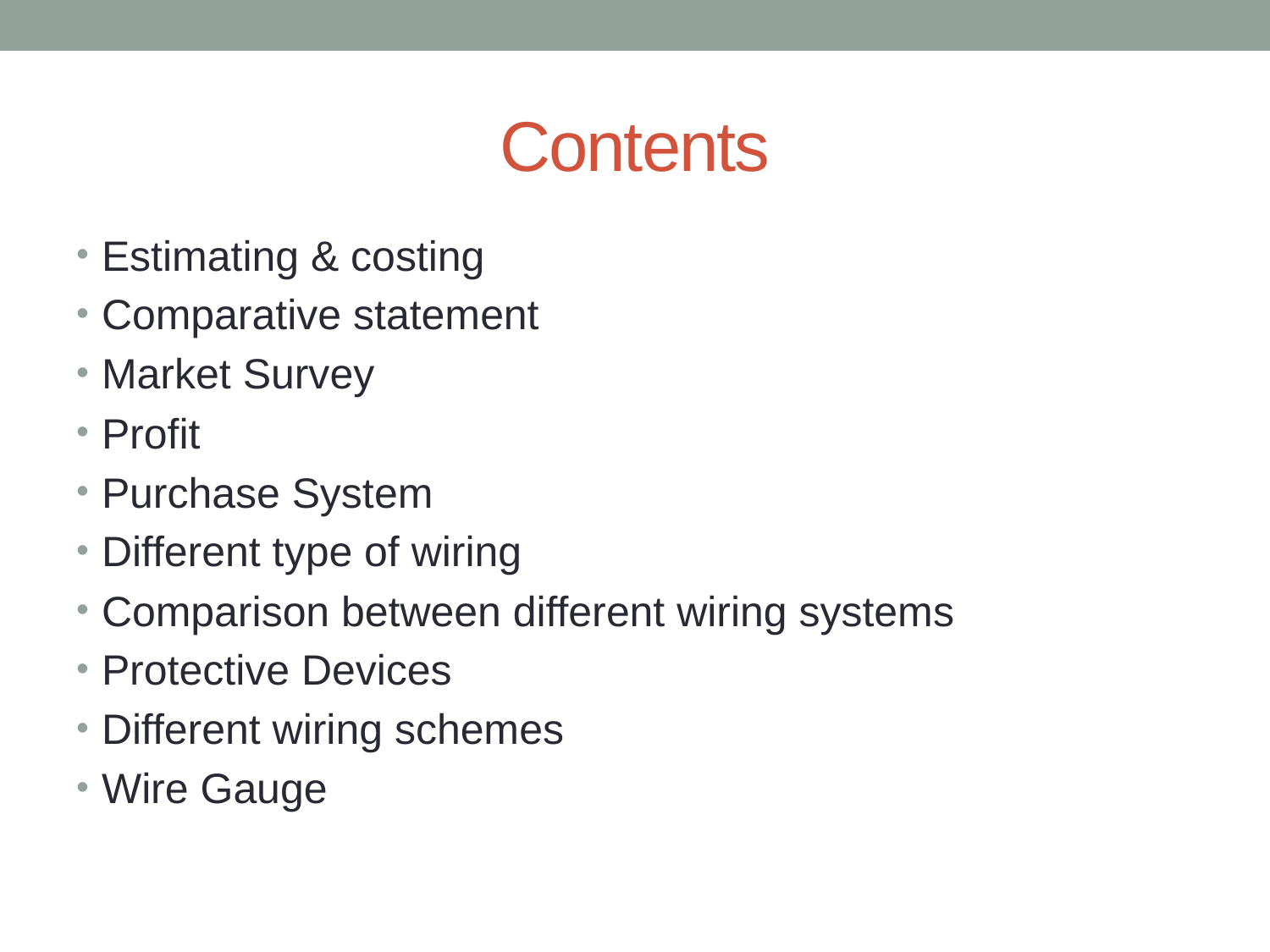

# Contents
Estimating & costing
Comparative statement
Market Survey
Profit
Purchase System
Different type of wiring
Comparison between different wiring systems
Protective Devices
Different wiring schemes
Wire Gauge